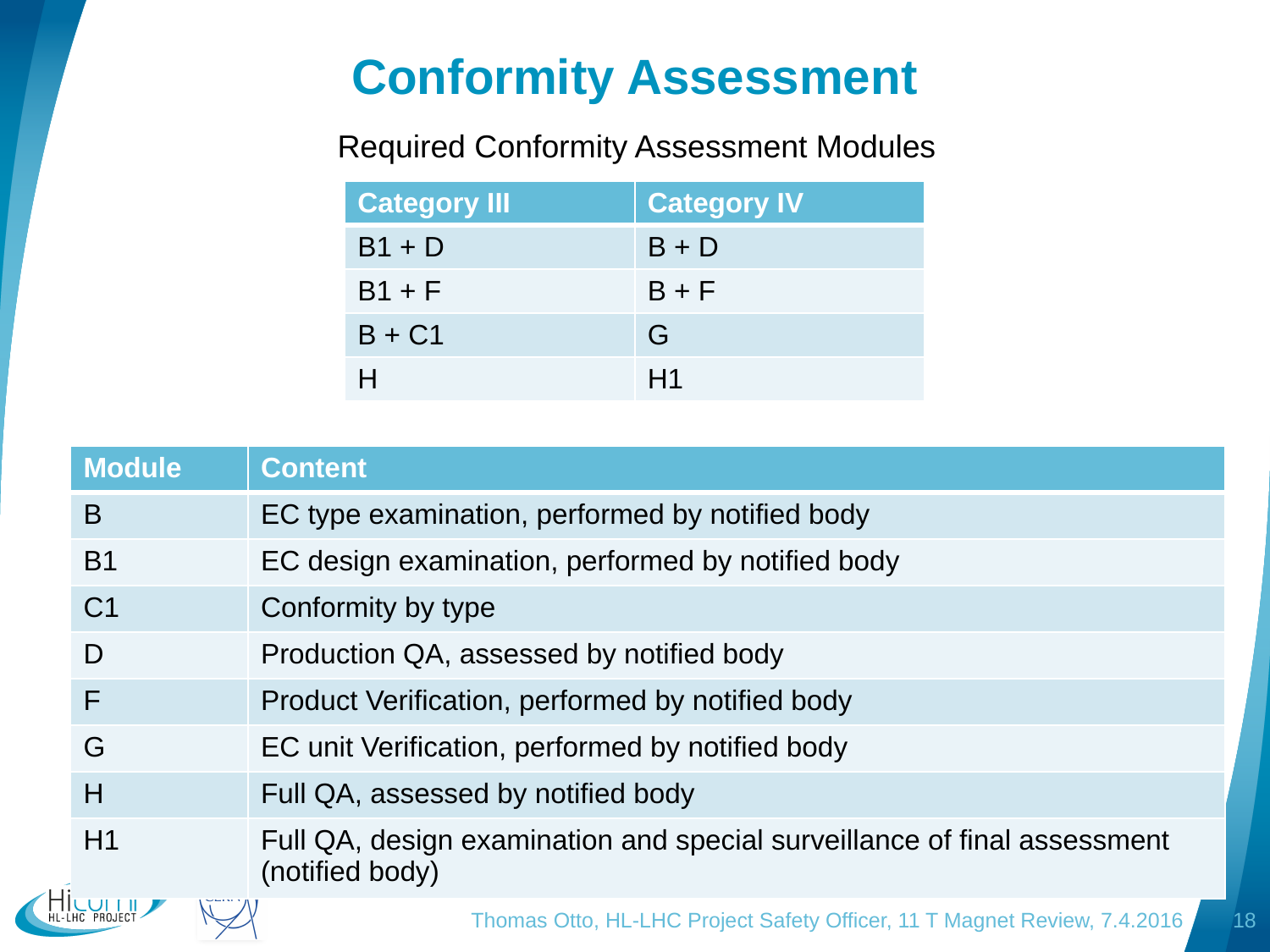

# Conformity Assessment
Required Conformity Assessment Modules
| Category III | Category IV |
| --- | --- |
| B1 + D | B + D |
| B1 + F | B + F |
| B + C1 | G |
| H | H1 |
| Module | Content |
| --- | --- |
| B | EC type examination, performed by notified body |
| B1 | EC design examination, performed by notified body |
| C1 | Conformity by type |
| D | Production QA, assessed by notified body |
| F | Product Verification, performed by notified body |
| G | EC unit Verification, performed by notified body |
| H | Full QA, assessed by notified body |
| H1 | Full QA, design examination and special surveillance of final assessment (notified body) |
Thomas Otto, HL-LHC Project Safety Officer, 11 T Magnet Review, 7.4.2016
18